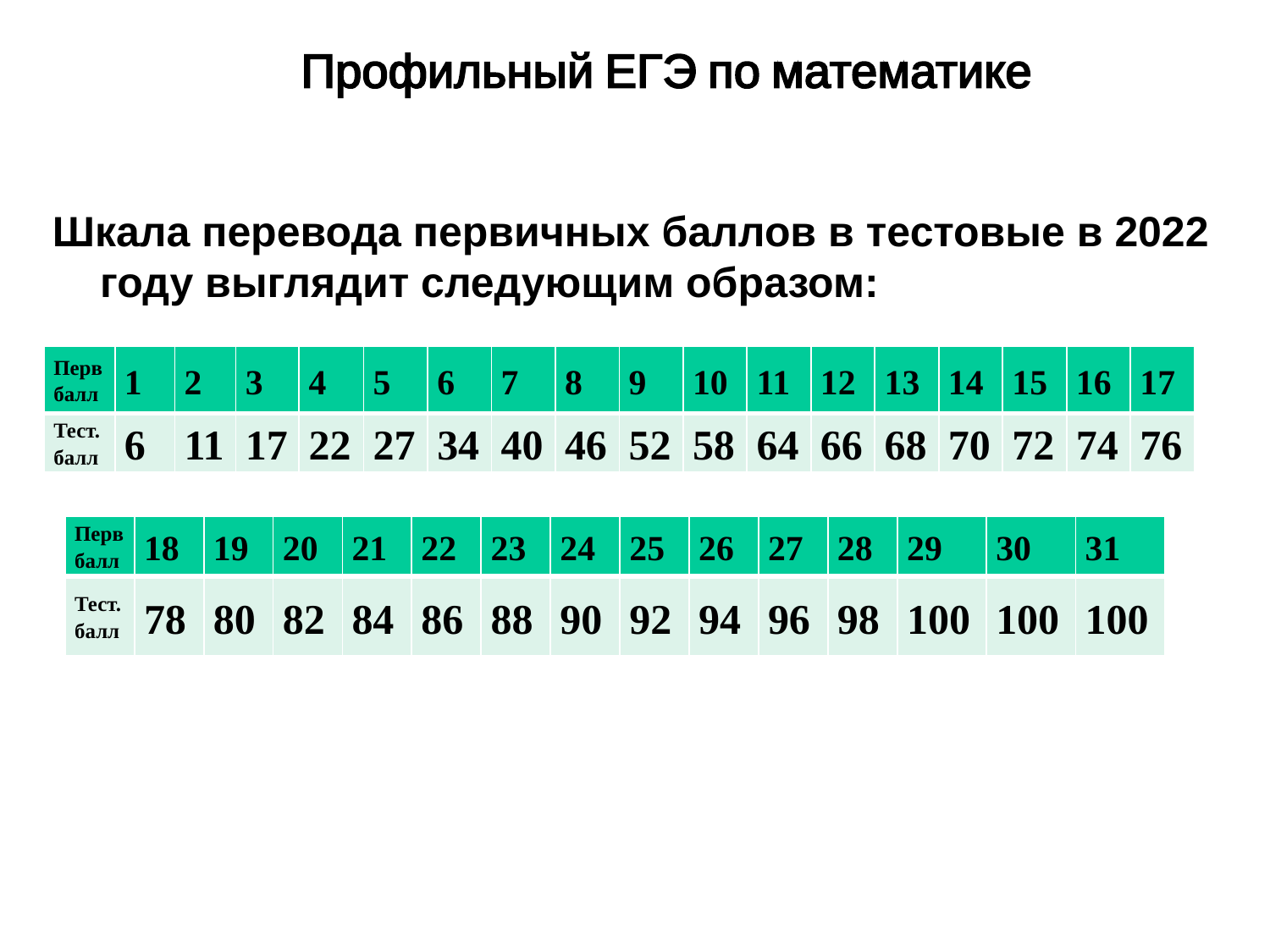

Профильный ЕГЭ по математике

Шкала перевода первичных баллов в тестовые в 2022 году выглядит следующим образом:

| Перв балл | 1 | 2 | 3 | 4 | 5 | 6 | 7 | 8 | 9 | 10 | 11 | 12 | 13 | 14 | 15 | 16 | 17 |
| --- | --- | --- | --- | --- | --- | --- | --- | --- | --- | --- | --- | --- | --- | --- | --- | --- | --- |
| Тест. балл | 6 | 11 | 17 | 22 | 27 | 34 | 40 | 46 | 52 | 58 | 64 | 66 | 68 | 70 | 72 | 74 | 76 |
| Перв балл | 18 | 19 | 20 | 21 | 22 | 23 | 24 | 25 | 26 | 27 | 28 | 29 | 30 | 31 |
| --- | --- | --- | --- | --- | --- | --- | --- | --- | --- | --- | --- | --- | --- | --- |
| Тест. балл | 78 | 80 | 82 | 84 | 86 | 88 | 90 | 92 | 94 | 96 | 98 | 100 | 100 | 100 |